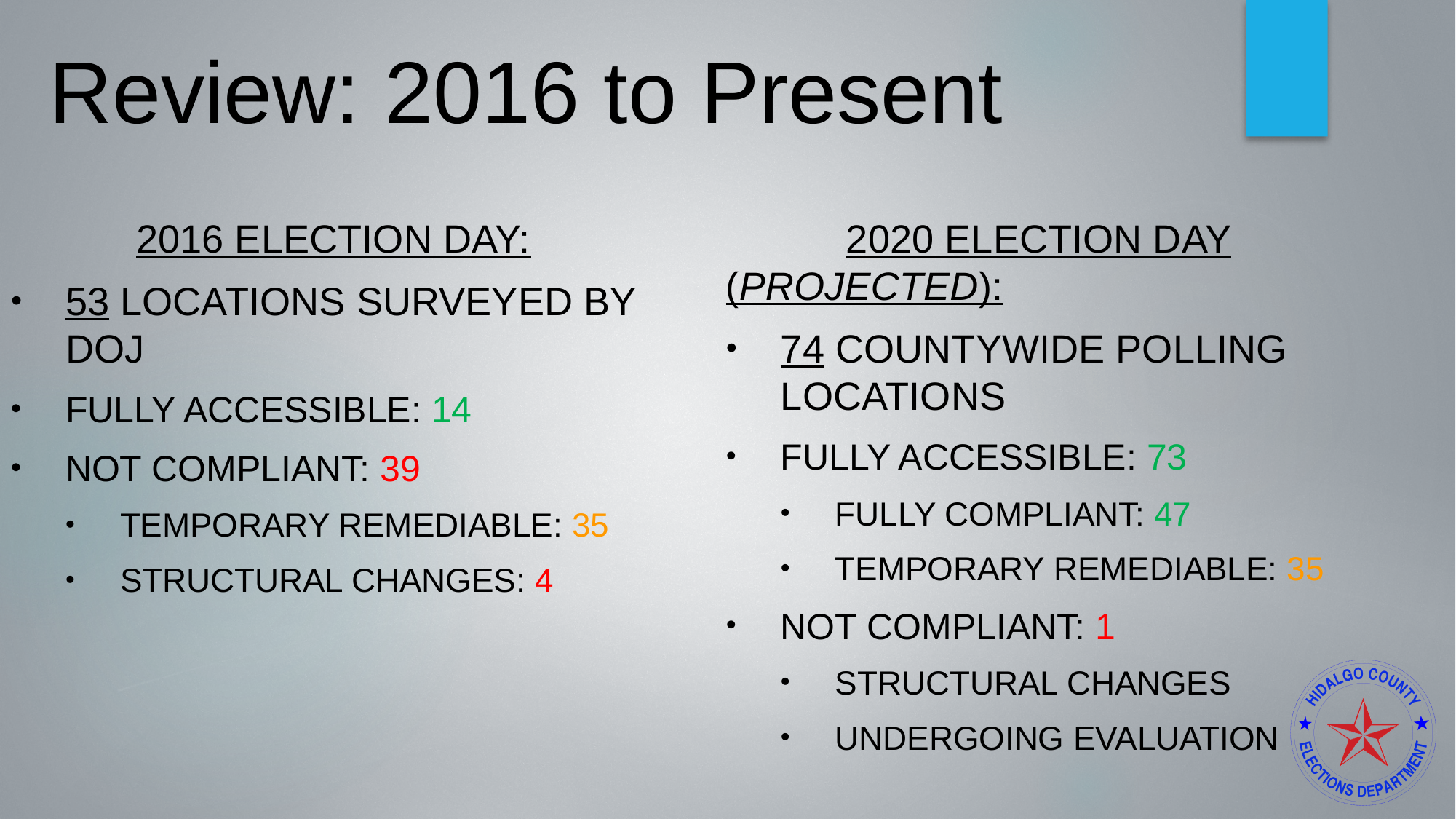

# Review: 2016 to Present
2016 ELECTION DAY:
53 locations SURVEYED BY DOJ
FULLY ACCESSIBLE: 14
NOT COMPLIANT: 39
TEMPORARY REMEDIABLE: 35
STRUCTURAL CHANGES: 4

           2020 ELECTION DAY (projected):
74 countywide polling locations
FULLY ACCESSIBLE: 73
FULLY COMPLIANT: 47
TEMPORARY REMEDIABLE: 35
NOT COMPLIANT: 1
STRUCTURAL CHANGES
UNDERGOING EVALUATION